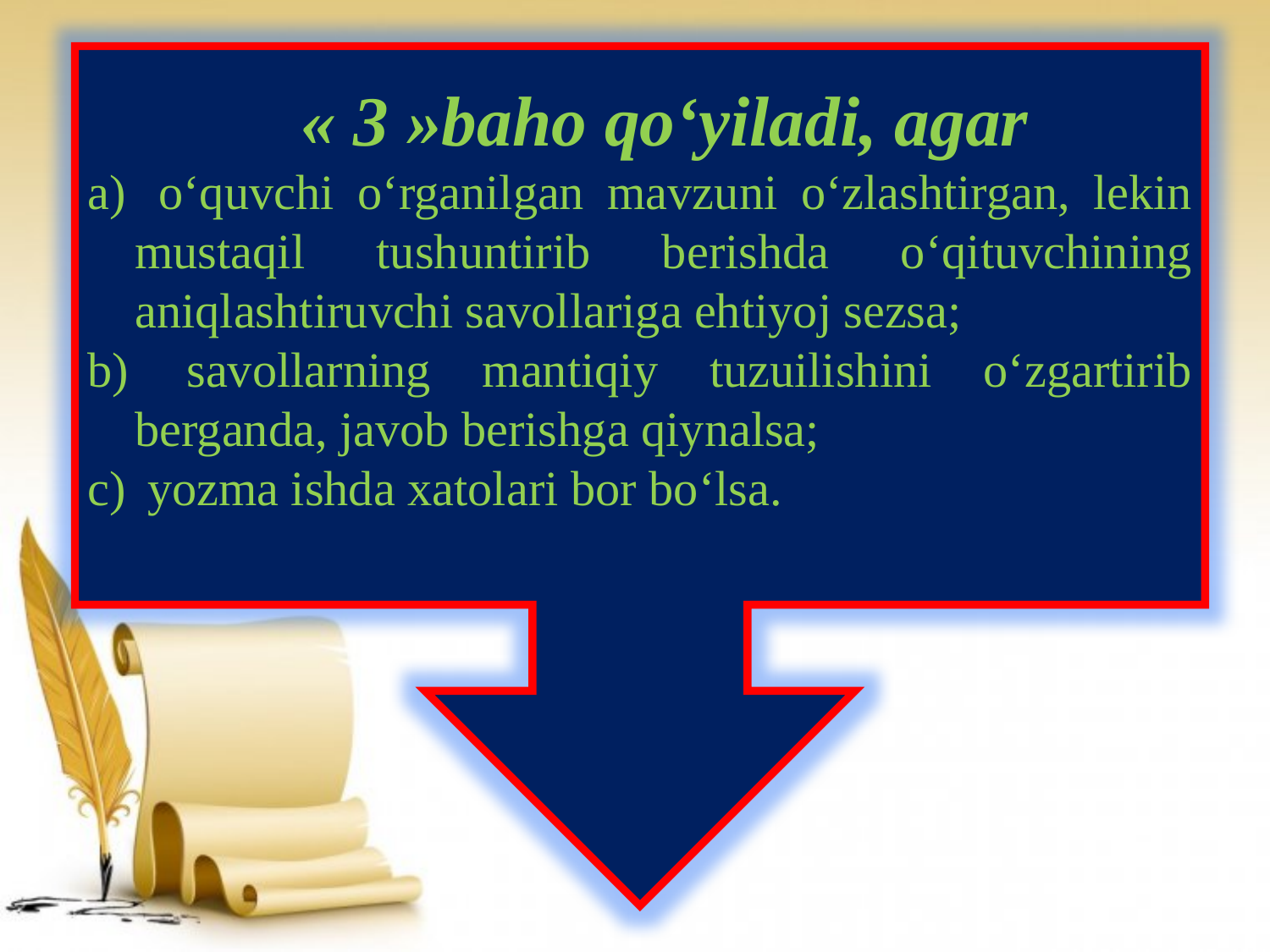

« 3 »baho qo‘yiladi, agar
 o‘quvchi o‘rganilgan mavzuni o‘zlashtirgan, lekin mustaqil tushuntirib berishda o‘qituvchining aniqlashtiruvchi savollariga ehtiyoj sezsa;
 savollarning mantiqiy tuzuilishini o‘zgartirib berganda, javob berishga qiynalsa;
 yozma ishda xatolari bor bo‘lsa.